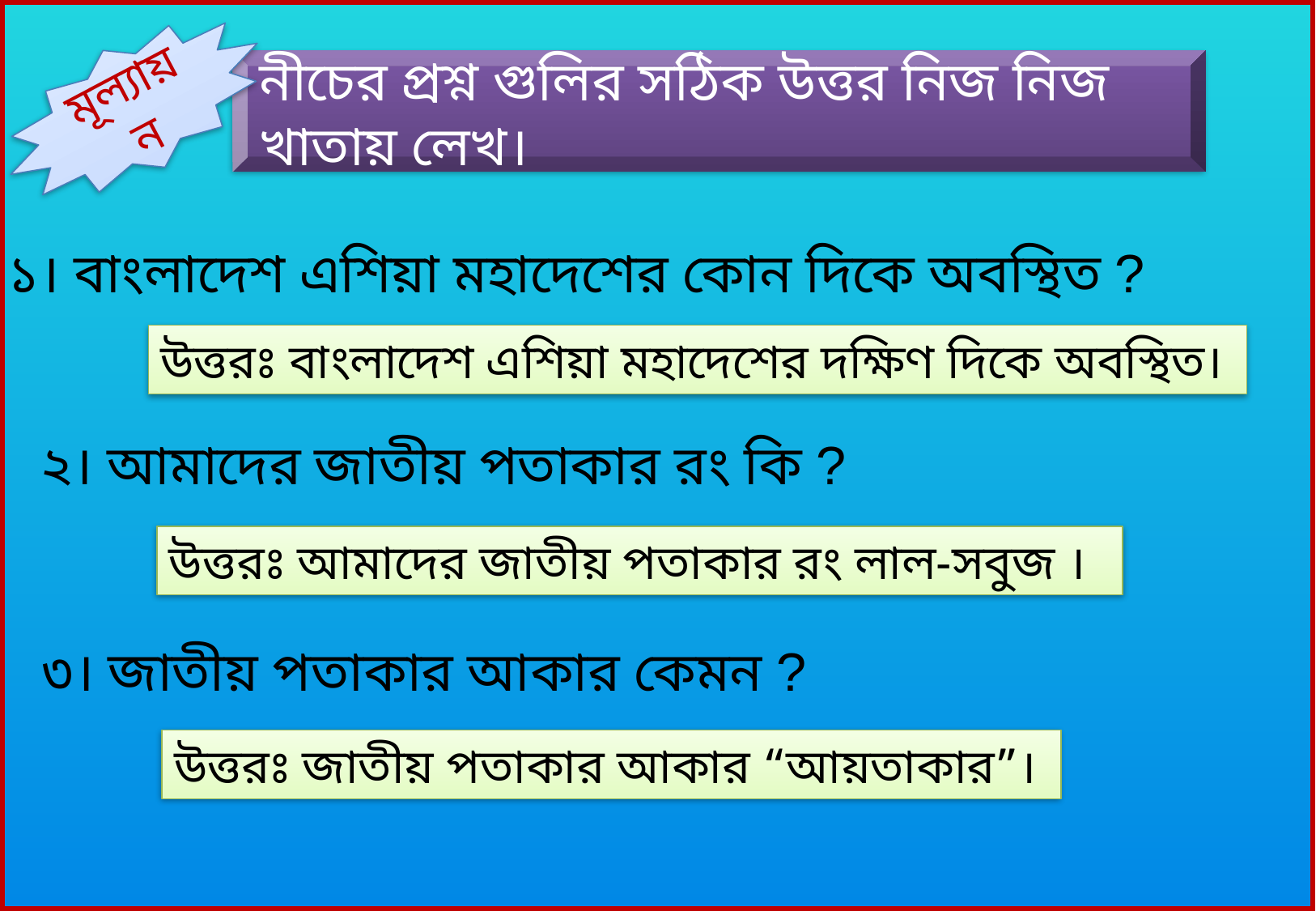

মূল্যায়ন
নীচের প্রশ্ন গুলির সঠিক উত্তর নিজ নিজ খাতায় লেখ।
১। বাংলাদেশ এশিয়া মহাদেশের কোন দিকে অবস্থিত ?
উত্তরঃ বাংলাদেশ এশিয়া মহাদেশের দক্ষিণ দিকে অবস্থিত।
২। আমাদের জাতীয় পতাকার রং কি ?
উত্তরঃ আমাদের জাতীয় পতাকার রং লাল-সবুজ ।
৩। জাতীয় পতাকার আকার কেমন ?
উত্তরঃ জাতীয় পতাকার আকার “আয়তাকার”।